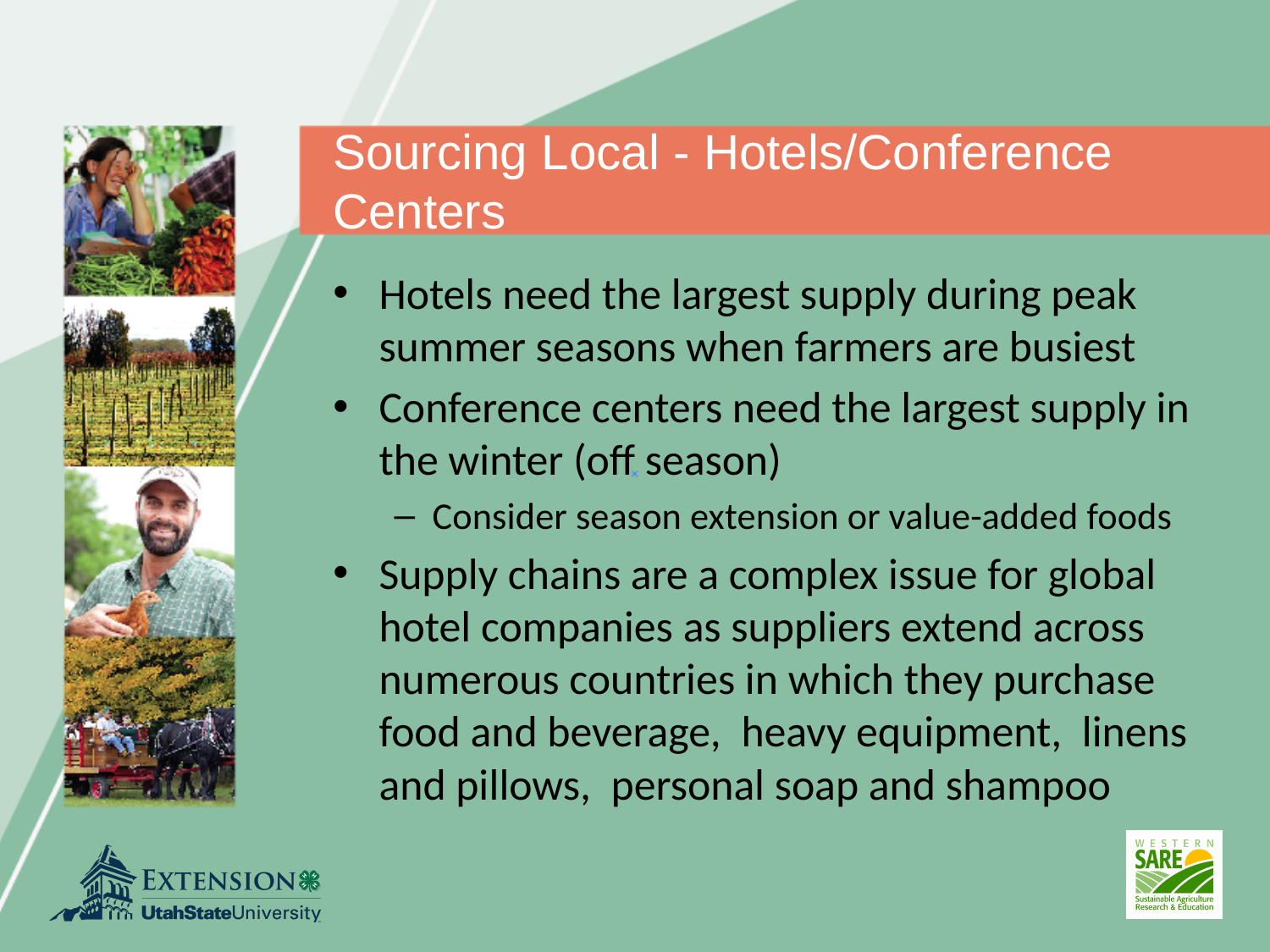

# Sourcing Local - Hotels/Conference Centers
Hotels need the largest supply during peak summer seasons when farmers are busiest
Conference centers need the largest supply in the winter (off season)
Consider season extension or value-added foods
Supply chains are a complex issue for global hotel companies as suppliers extend across numerous countries in which they purchase food and beverage,  heavy equipment,  linens and pillows,  personal soap and shampoo